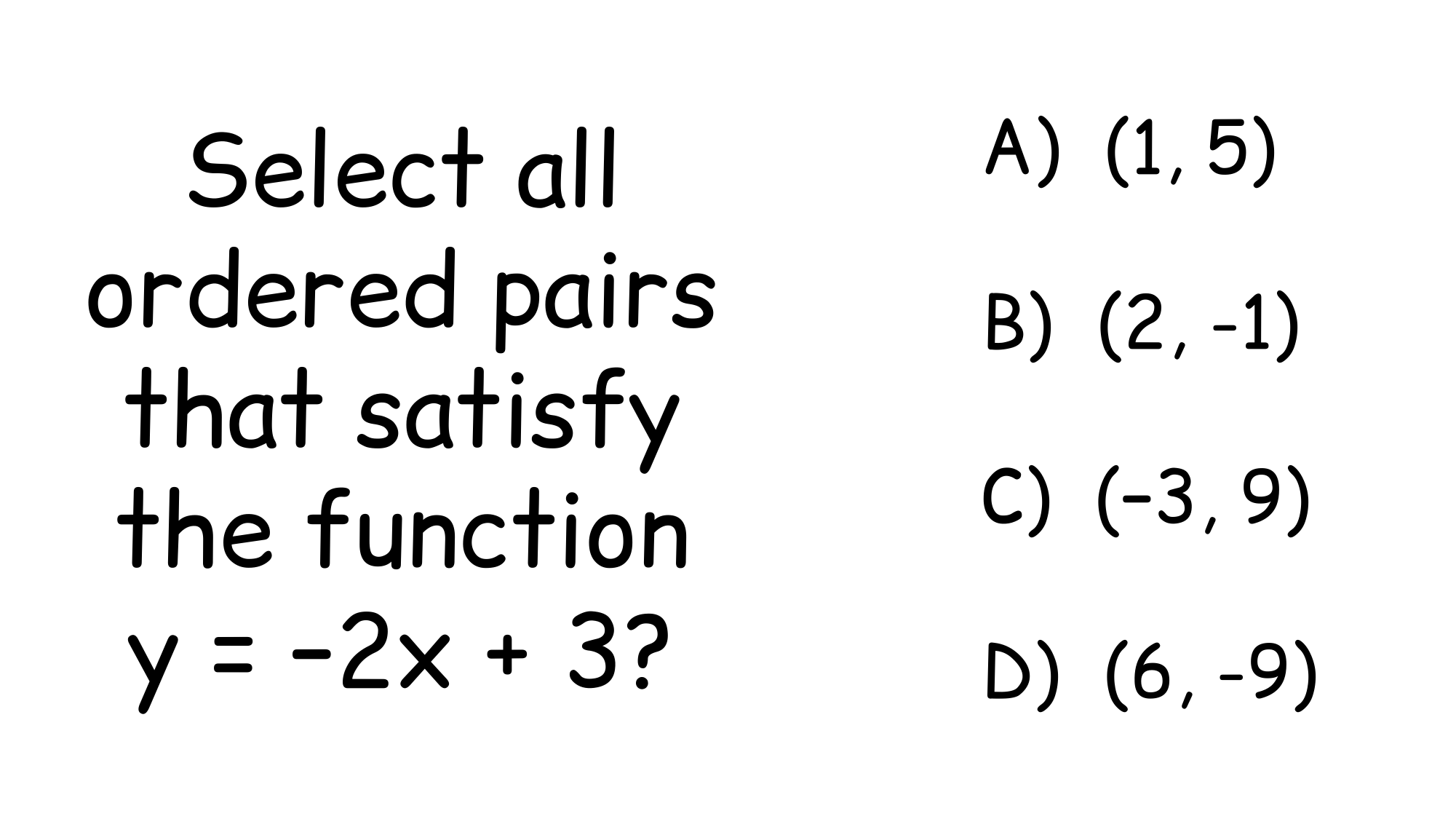

A)  (1, 5)

B)  (2, -1)

C)  (–3, 9)

D)  (6, -9)
Select all ordered pairs that satisfy the function y = –2x + 3?